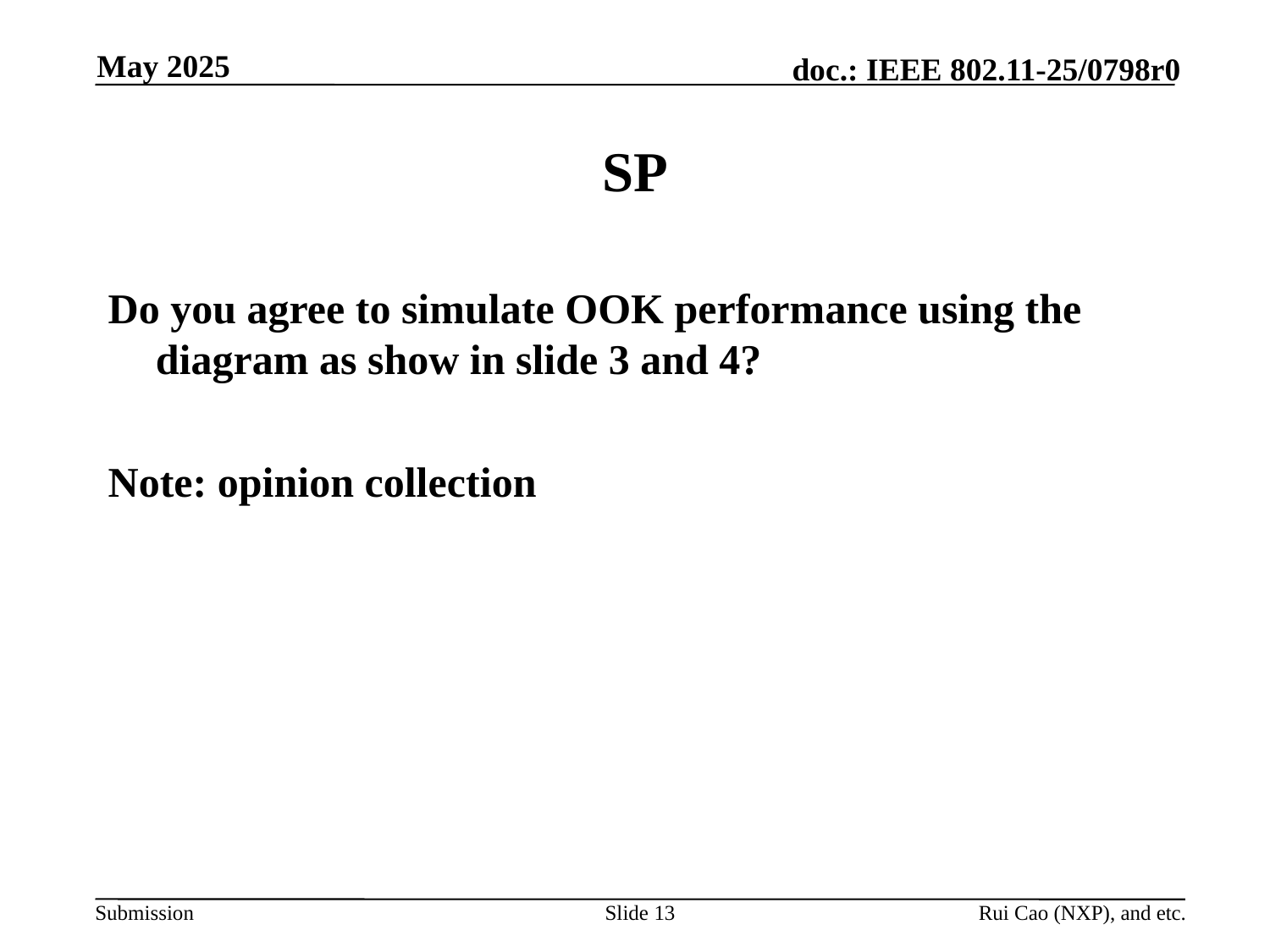

May 2025
# SP
Do you agree to simulate OOK performance using the diagram as show in slide 3 and 4?

Note: opinion collection
Slide 13
Rui Cao (NXP), and etc.